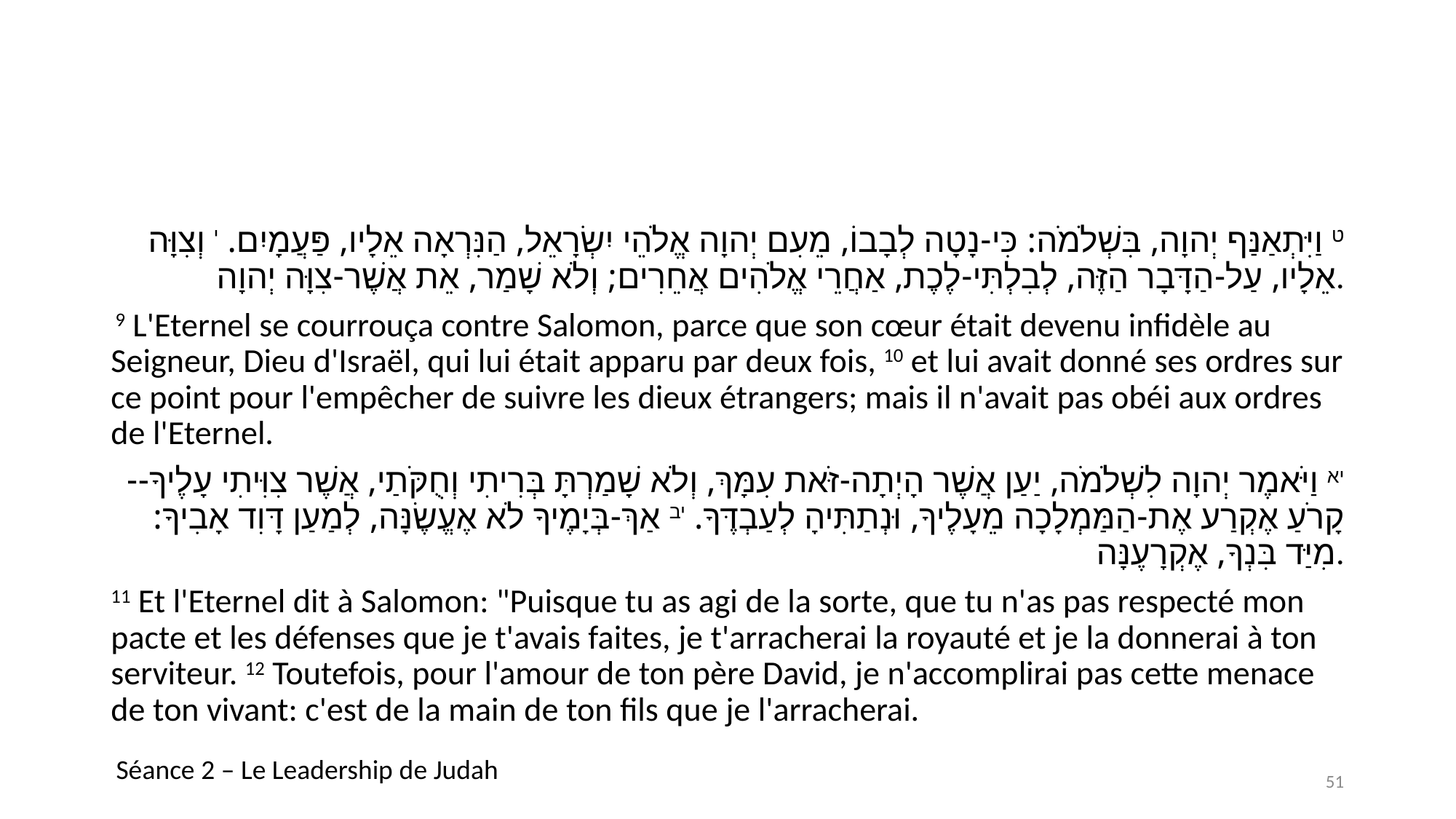

#
ט וַיִּתְאַנַּף יְהוָה, בִּשְׁלֹמֹה: כִּי-נָטָה לְבָבוֹ, מֵעִם יְהוָה אֱלֹהֵי יִשְׂרָאֵל, הַנִּרְאָה אֵלָיו, פַּעֲמָיִם. י וְצִוָּה אֵלָיו, עַל-הַדָּבָר הַזֶּה, לְבִלְתִּי-לֶכֶת, אַחֲרֵי אֱלֹהִים אֲחֵרִים; וְלֹא שָׁמַר, אֵת אֲשֶׁר-צִוָּה יְהוָה.
 9 L'Eternel se courrouça contre Salomon, parce que son cœur était devenu infidèle au Seigneur, Dieu d'Israël, qui lui était apparu par deux fois, 10 et lui avait donné ses ordres sur ce point pour l'empêcher de suivre les dieux étrangers; mais il n'avait pas obéi aux ordres de l'Eternel.
יא וַיֹּאמֶר יְהוָה לִשְׁלֹמֹה, יַעַן אֲשֶׁר הָיְתָה-זֹּאת עִמָּךְ, וְלֹא שָׁמַרְתָּ בְּרִיתִי וְחֻקֹּתַי, אֲשֶׁר צִוִּיתִי עָלֶיךָ--קָרֹעַ אֶקְרַע אֶת-הַמַּמְלָכָה מֵעָלֶיךָ, וּנְתַתִּיהָ לְעַבְדֶּךָ. יב אַךְ-בְּיָמֶיךָ לֹא אֶעֱשֶׂנָּה, לְמַעַן דָּוִד אָבִיךָ: מִיַּד בִּנְךָ, אֶקְרָעֶנָּה.
11 Et l'Eternel dit à Salomon: "Puisque tu as agi de la sorte, que tu n'as pas respecté mon pacte et les défenses que je t'avais faites, je t'arracherai la royauté et je la donnerai à ton serviteur. 12 Toutefois, pour l'amour de ton père David, je n'accomplirai pas cette menace de ton vivant: c'est de la main de ton fils que je l'arracherai.
Séance 2 – Le Leadership de Judah
51